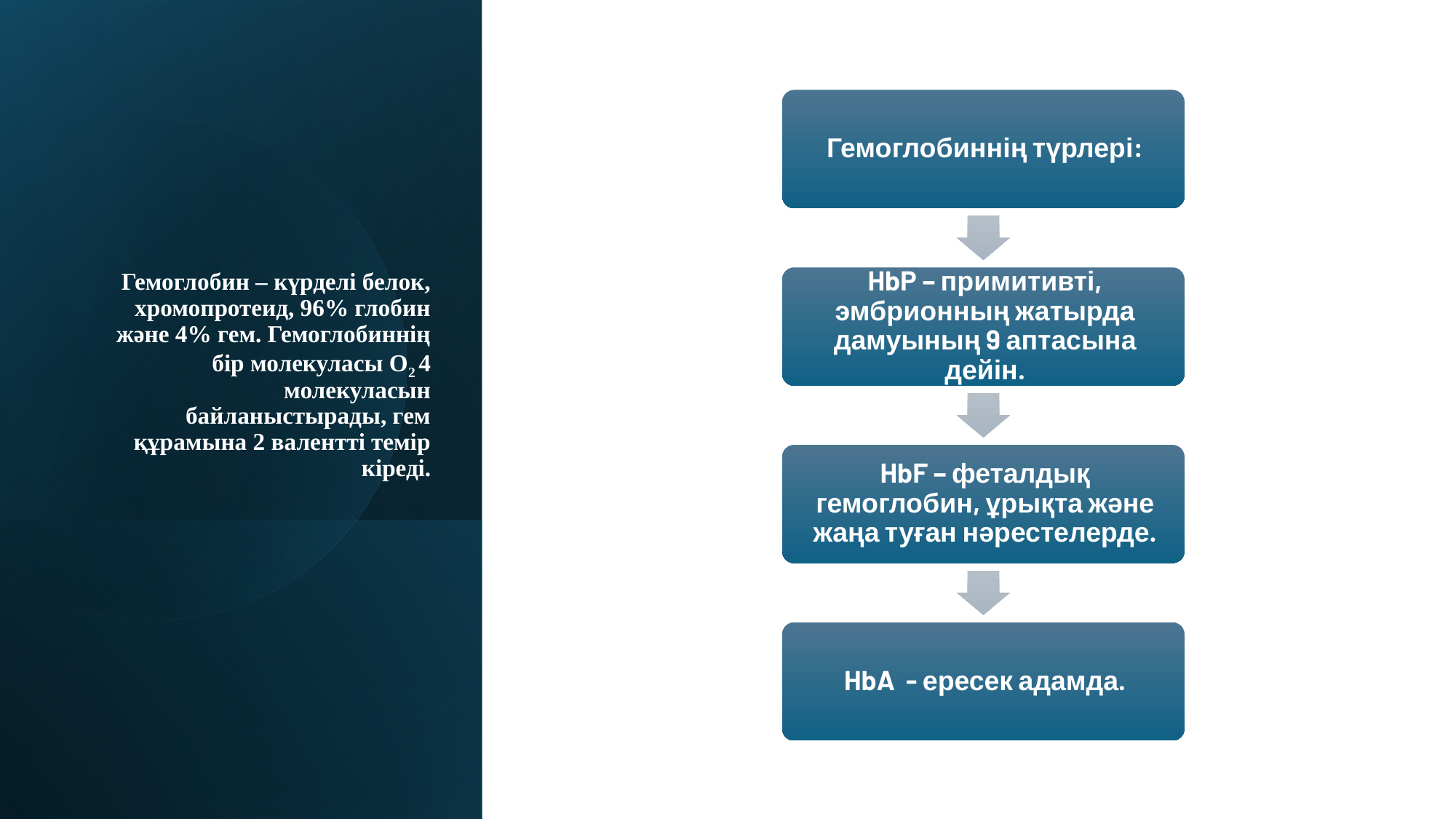

Гемоглобиннің түрлері:

HbP – примитивті, эмбрионның жатырда дамуының 9 аптасына дейін.

HbF – феталдық гемоглобин, ұрықта және жаңа туған нәрестелерде.

HbA  - ересек адамда.

# Гемоглобин – күрделі белок, хромопротеид, 96% глобин және 4% гем. Гемоглобиннің бір молекуласы О2 4 молекуласын байланыстырады, гем құрамына 2 валентті темір кіреді.